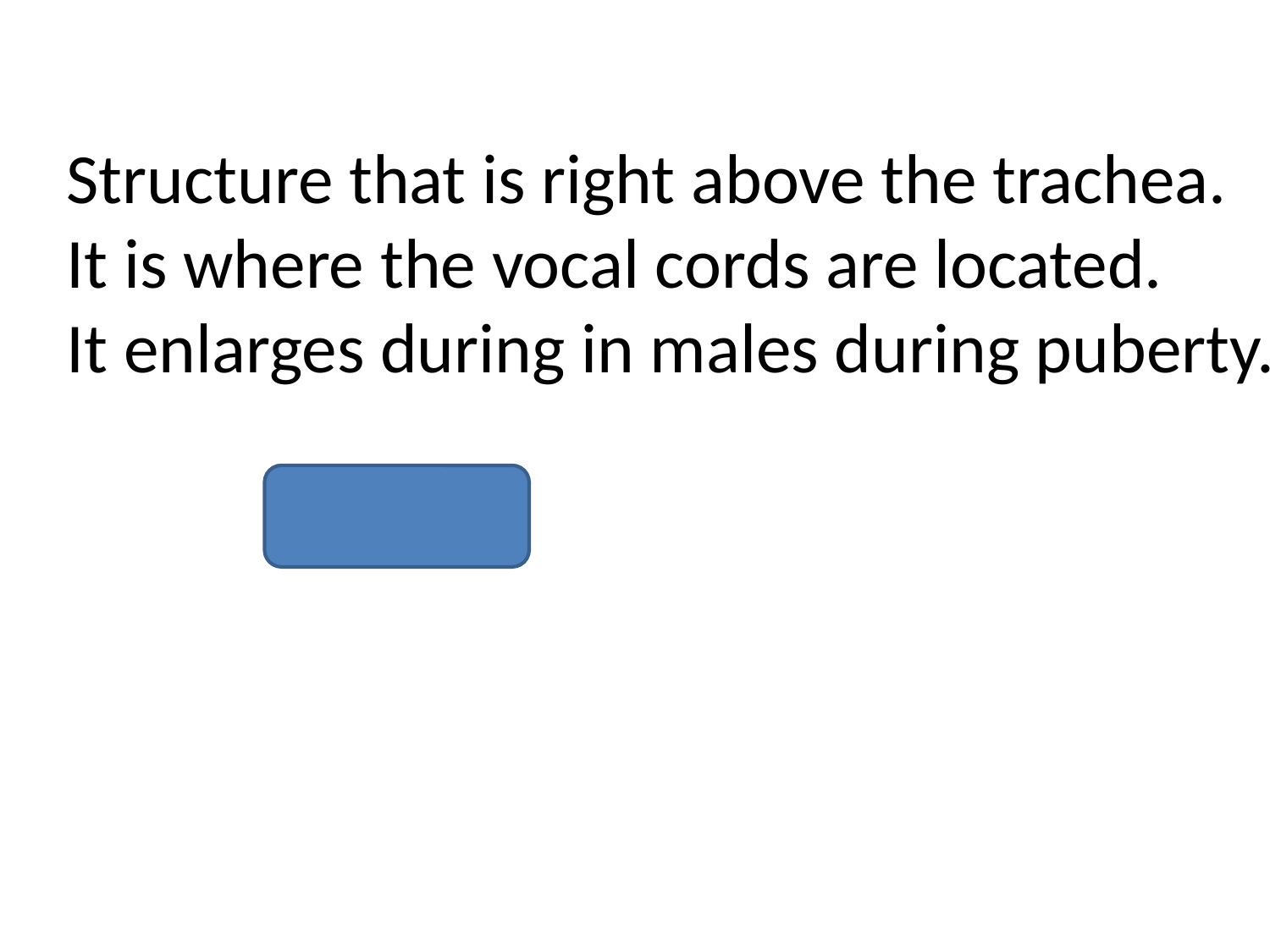

Structure that is right above the trachea.
It is where the vocal cords are located.
It enlarges during in males during puberty.

		Larynx